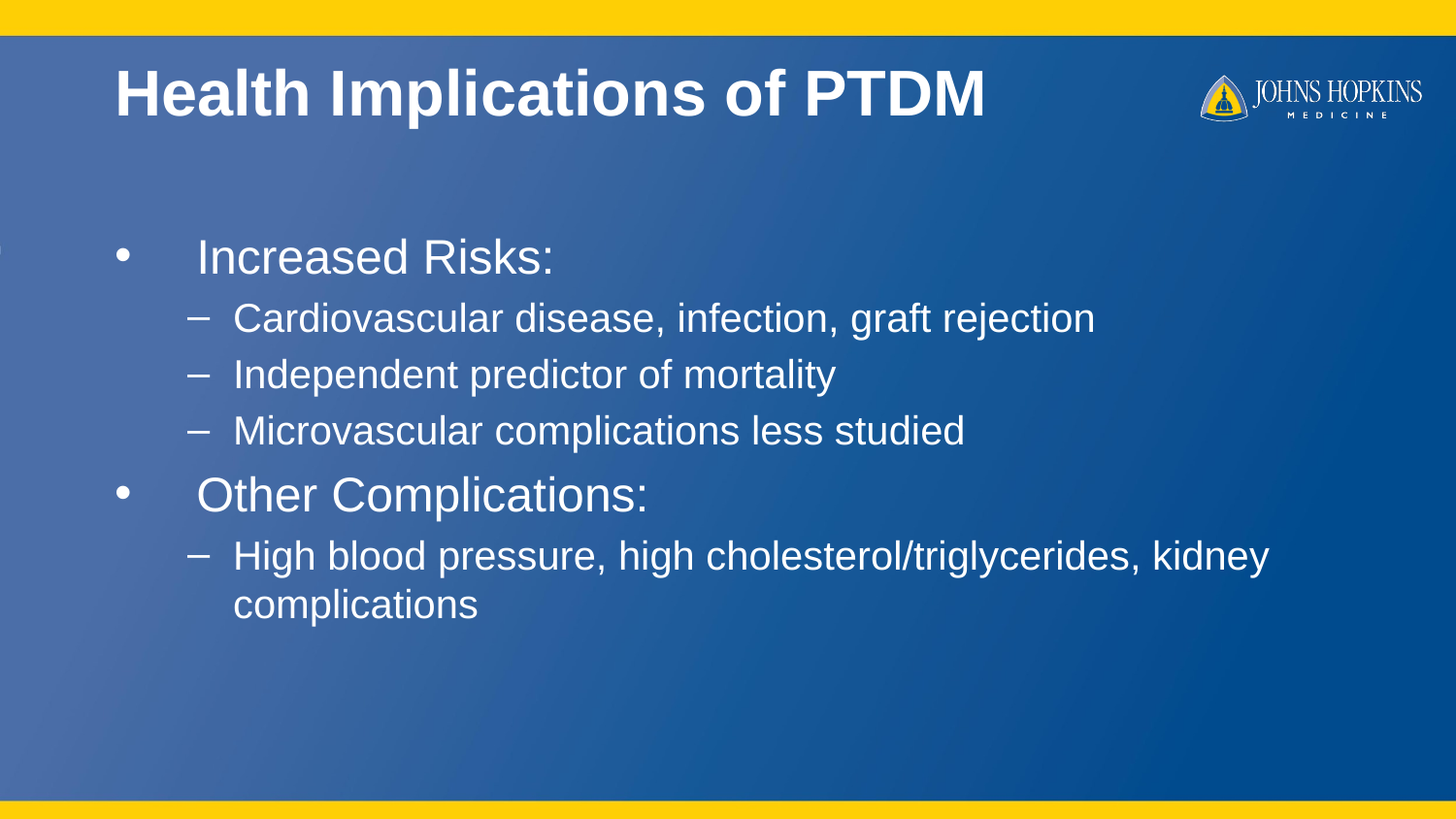

# Health Implications of PTDM
  Increased Risks:
Cardiovascular disease, infection, graft rejection
Independent predictor of mortality
Microvascular complications less studied
  Other Complications:
High blood pressure, high cholesterol/triglycerides, kidney complications